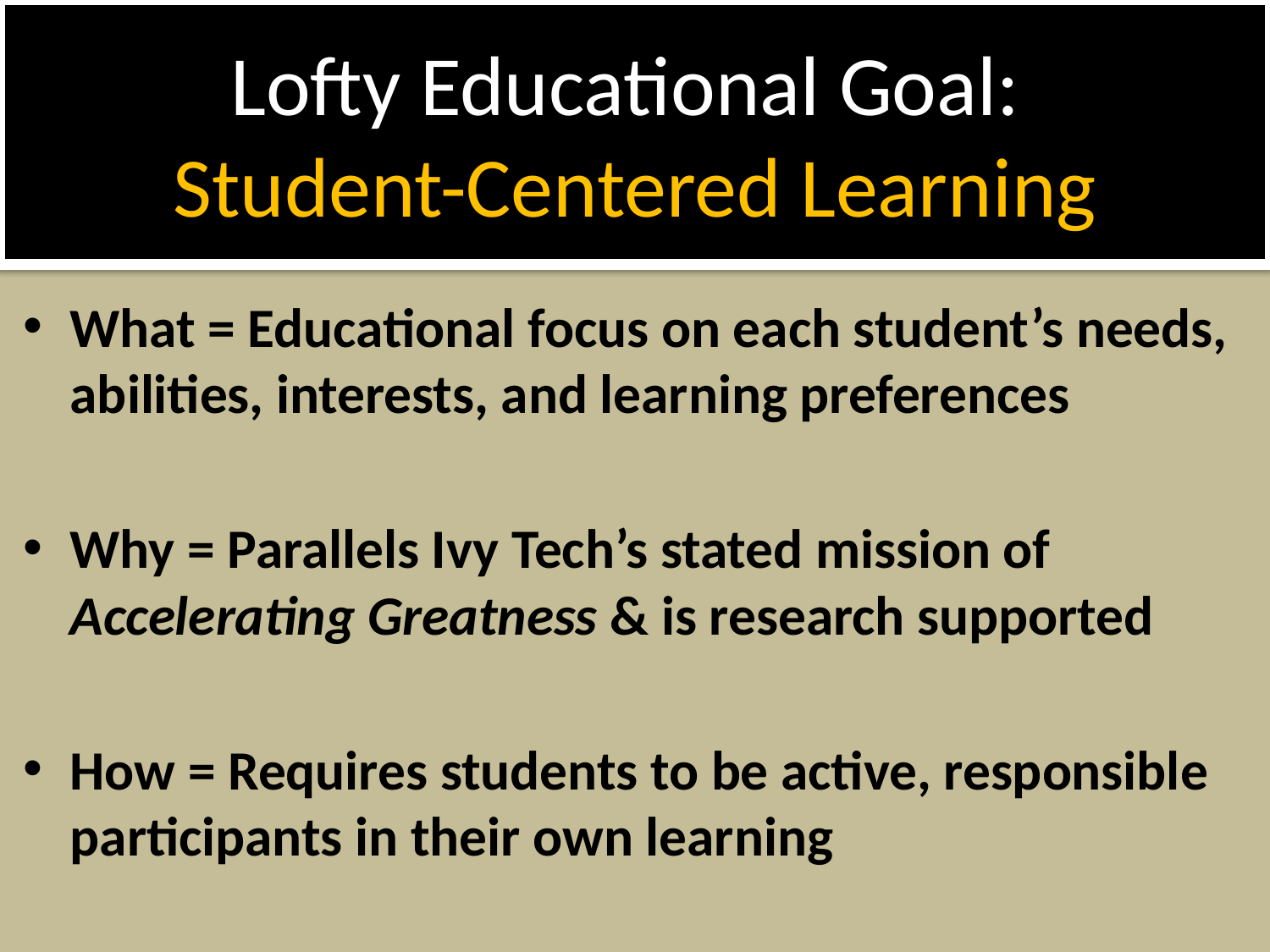

# Lofty Educational Goal: Student-Centered Learning
What = Educational focus on each student’s needs, abilities, interests, and learning preferences

Why = Parallels Ivy Tech’s stated mission of Accelerating Greatness & is research supported

How = Requires students to be active, responsible participants in their own learning